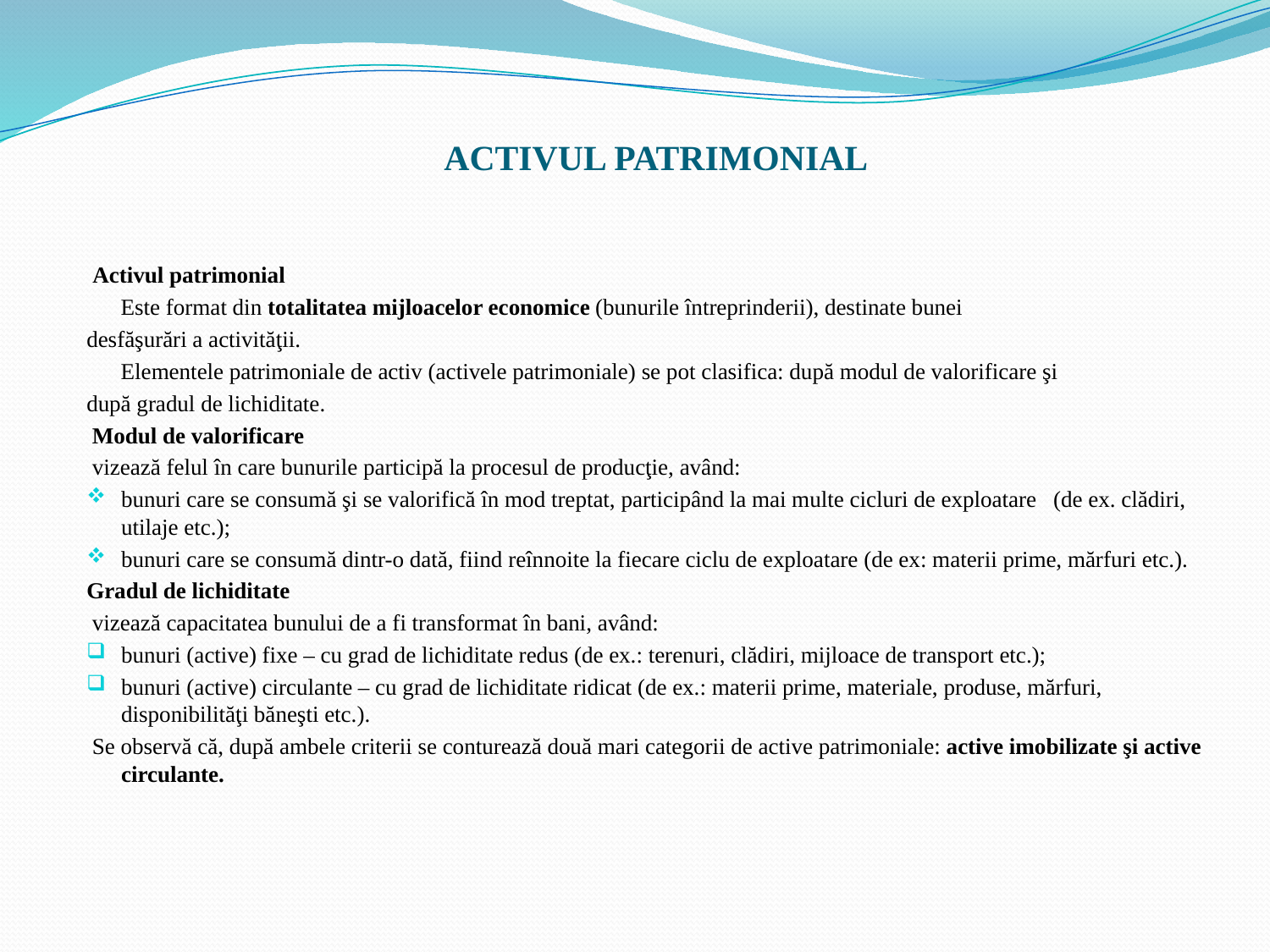

# ACTIVUL PATRIMONIAL

 Activul patrimonial
      Este format din totalitatea mijloacelor economice (bunurile întreprinderii), destinate bunei
desfăşurări a activităţii.
      Elementele patrimoniale de activ (activele patrimoniale) se pot clasifica: după modul de valorificare şi
după gradul de lichiditate.
 Modul de valorificare
 vizează felul în care bunurile participă la procesul de producţie, având:
bunuri care se consumă şi se valorifică în mod treptat, participând la mai multe cicluri de exploatare   (de ex. clădiri, utilaje etc.);
bunuri care se consumă dintr-o dată, fiind reînnoite la fiecare ciclu de exploatare (de ex: materii prime, mărfuri etc.).
Gradul de lichiditate
 vizează capacitatea bunului de a fi transformat în bani, având:
bunuri (active) fixe – cu grad de lichiditate redus (de ex.: terenuri, clădiri, mijloace de transport etc.);
bunuri (active) circulante – cu grad de lichiditate ridicat (de ex.: materii prime, materiale, produse, mărfuri, disponibilităţi băneşti etc.).
 Se observă că, după ambele criterii se conturează două mari categorii de active patrimoniale: active imobilizate şi active circulante.